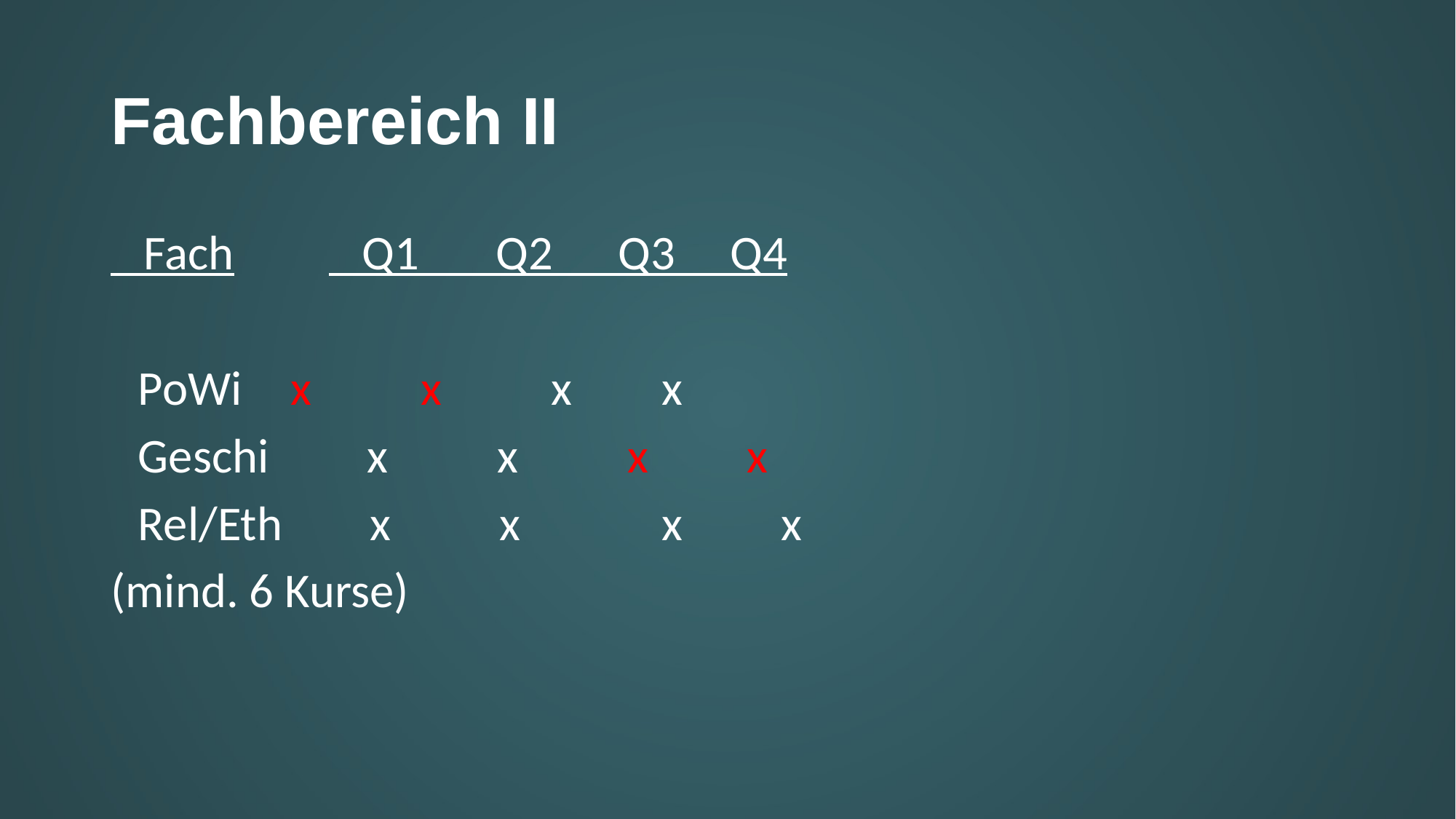

# Fachbereich II
   Fach	   Q1       Q2      Q3     Q4

 	PoWi	    x          x          x	        x
 	Geschi         x          x          x         x
	Rel/Eth        x          x	        x         x
(mind. 6 Kurse)